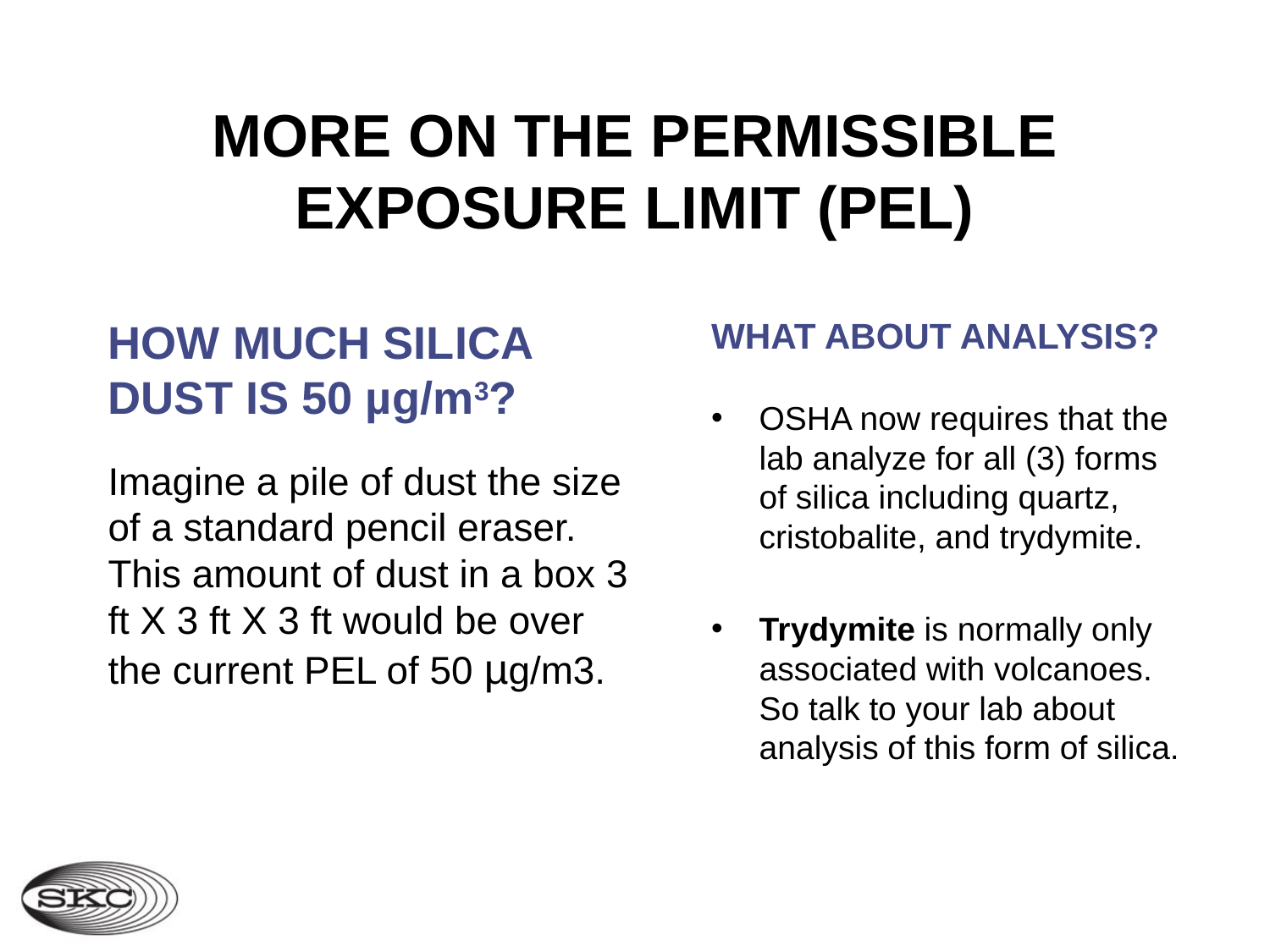

# MORE ON THE PERMISSIBLE EXPOSURE LIMIT (PEL)
HOW MUCH SILICA DUST IS 50 µg/m3?

Imagine a pile of dust the size of a standard pencil eraser. This amount of dust in a box 3 ft X 3 ft X 3 ft would be over the current PEL of 50 µg/m3.
WHAT ABOUT ANALYSIS?

OSHA now requires that the lab analyze for all (3) forms of silica including quartz, cristobalite, and trydymite.

Trydymite is normally only associated with volcanoes.   So talk to your lab about analysis of this form of silica.